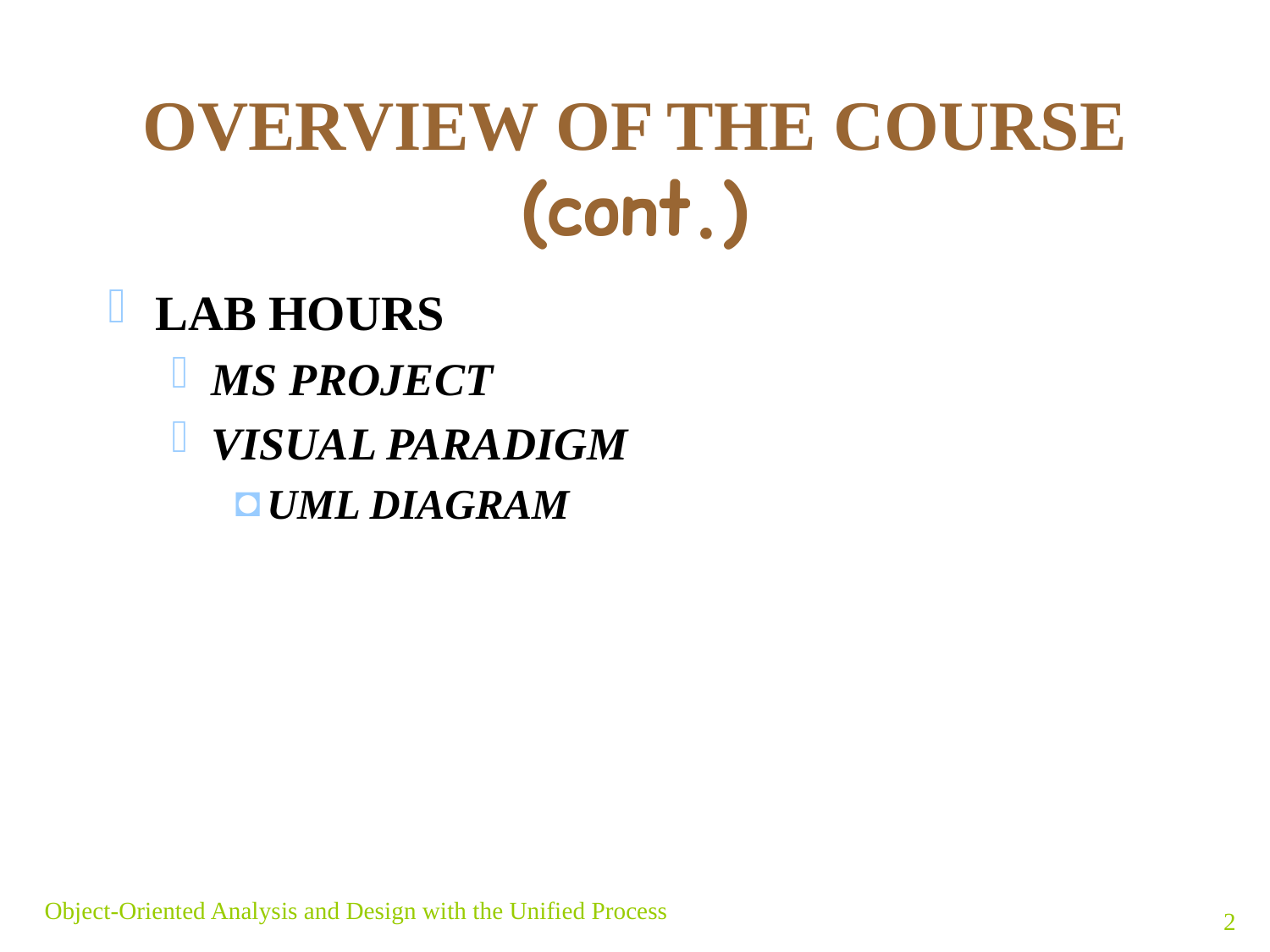

# OVERVIEW OF THE COURSE (cont.)
LAB HOURS
MS PROJECT
VISUAL PARADIGM
UML DIAGRAM
Object-Oriented Analysis and Design with the Unified Process
2